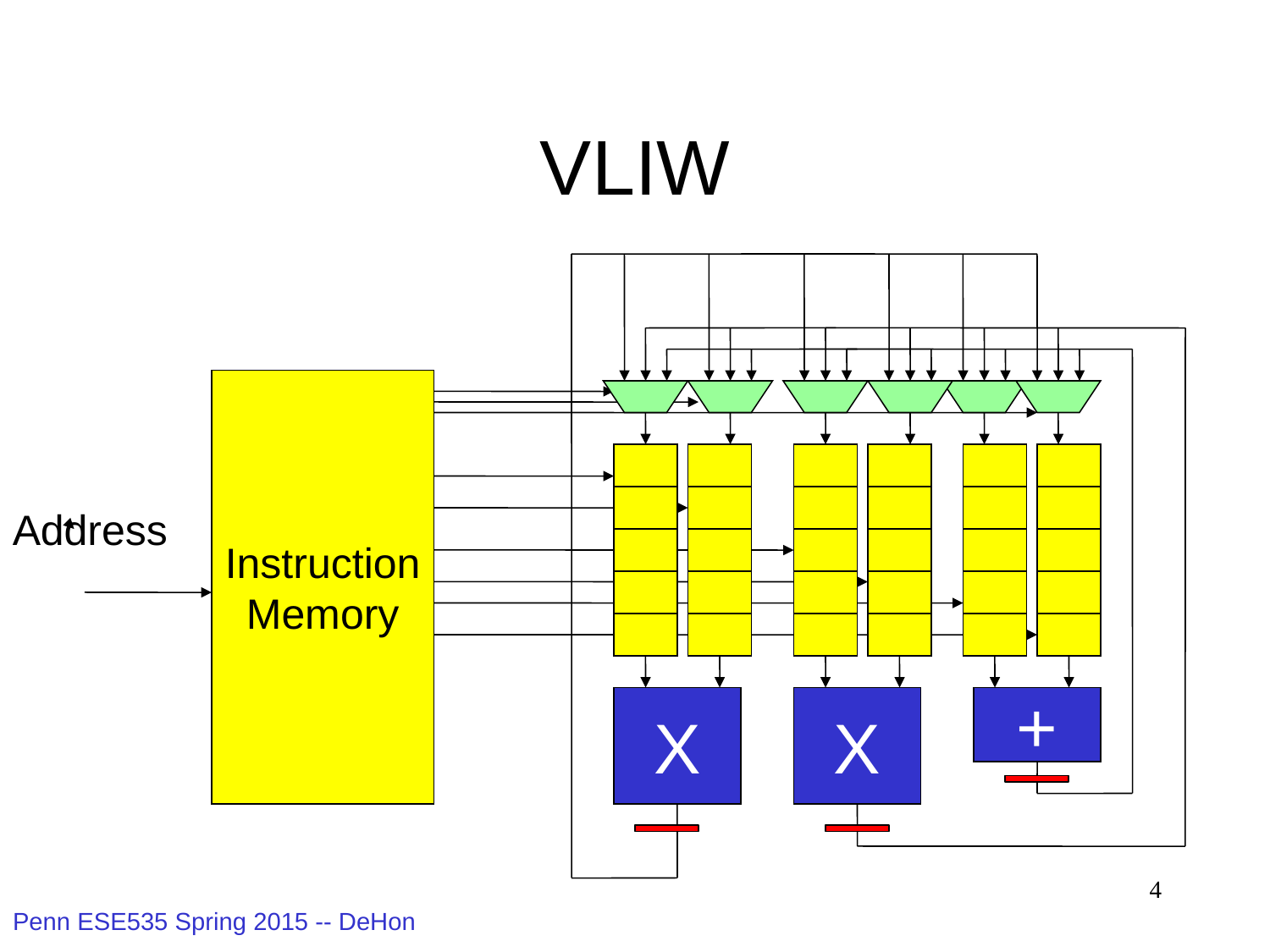

# VLIW

X
X
+

Instruction
Memory

Address

4
Penn ESE535 Spring 2015 -- DeHon